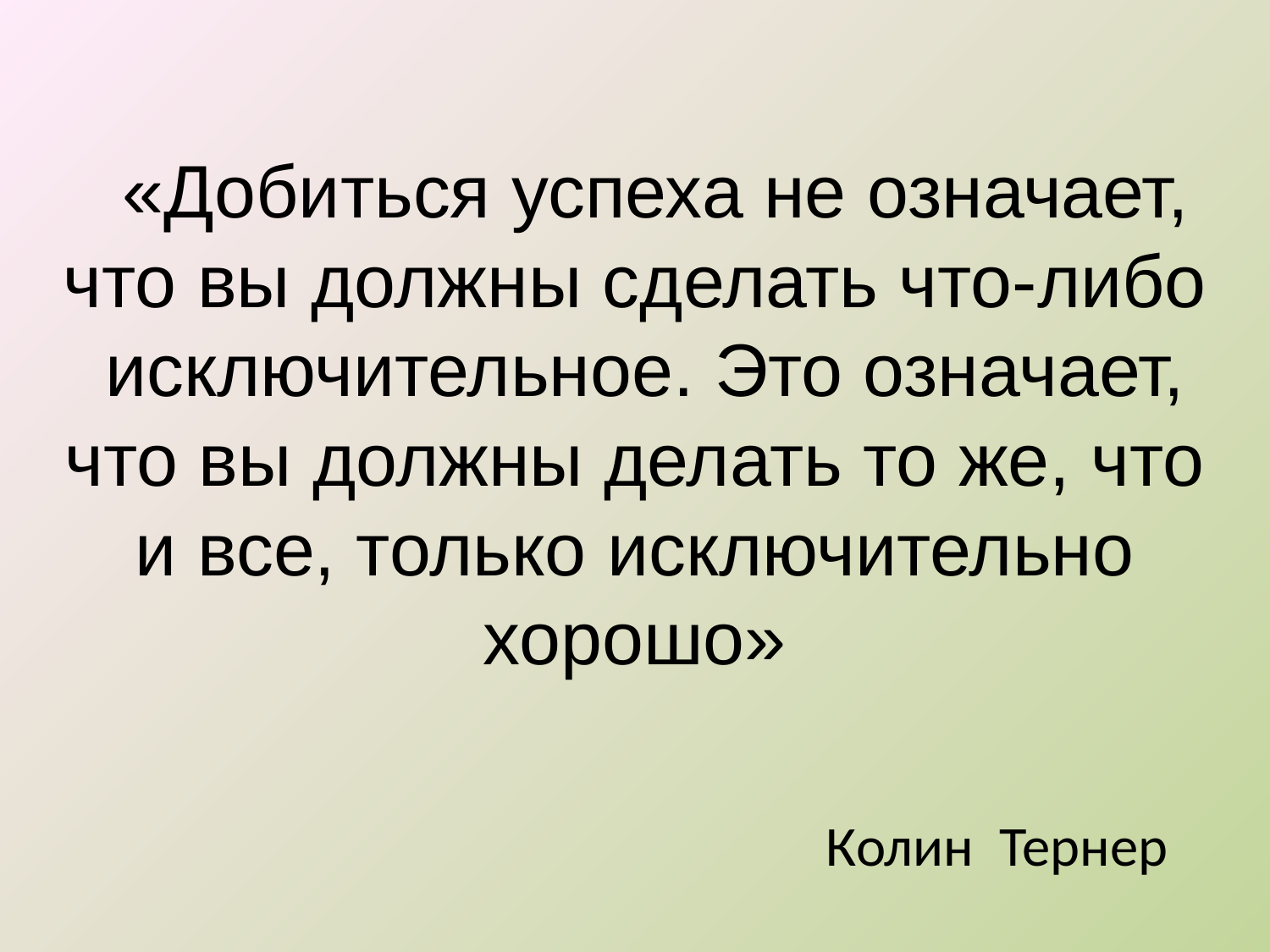

# «Добиться успеха не означает, что вы должны сделать что-либо  исключительное. Это означает, что вы должны делать то же, что и все, только исключительно хорошо»
Колин  Тернер